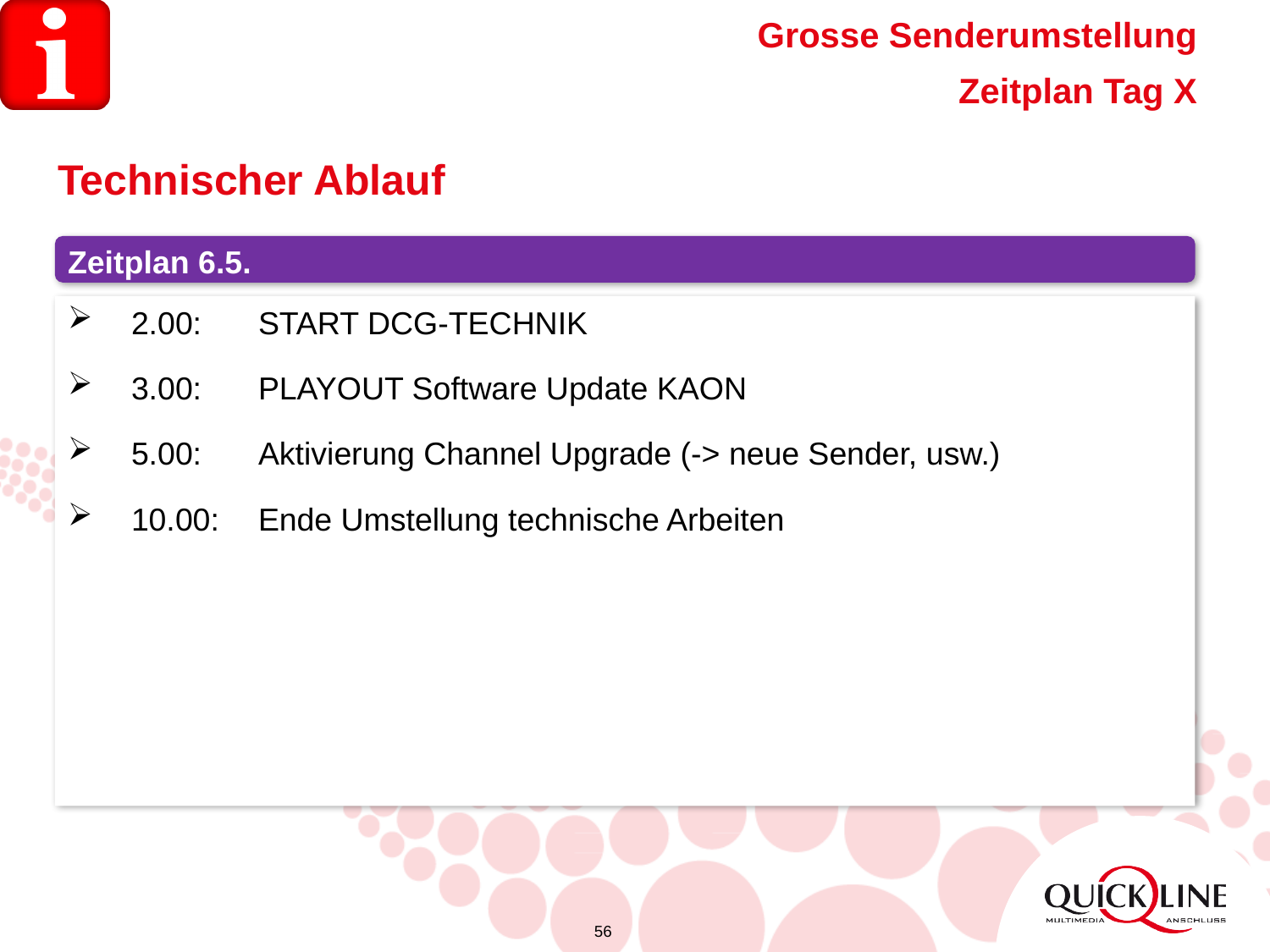

Grosse Senderumstellung
Zeitplan Tag X
Technischer Ablauf
Zeitplan 6.5.
2.00:	START DCG-TECHNIK
3.00:	PLAYOUT Software Update KAON
5.00:	Aktivierung Channel Upgrade (-> neue Sender, usw.)
10.00:	Ende Umstellung technische Arbeiten
56